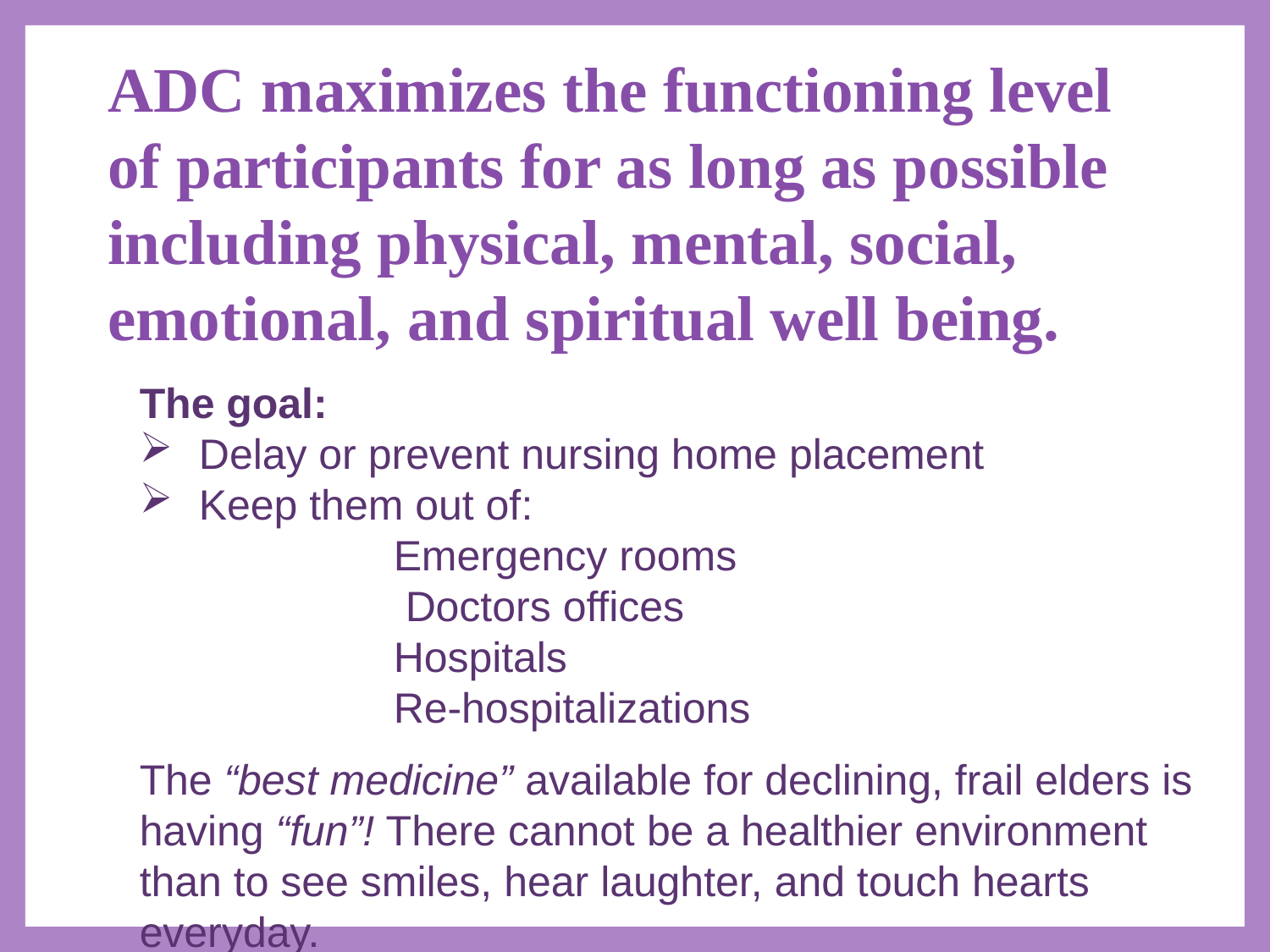

ADC maximizes the functioning level of participants for as long as possible including physical, mental, social, emotional, and spiritual well being.

The goal:
 Delay or prevent nursing home placement
 Keep them out of:
		Emergency rooms
		 Doctors offices
 	 	Hospitals
	 	Re-hospitalizations

The “best medicine” available for declining, frail elders is having “fun”! There cannot be a healthier environment than to see smiles, hear laughter, and touch hearts everyday.